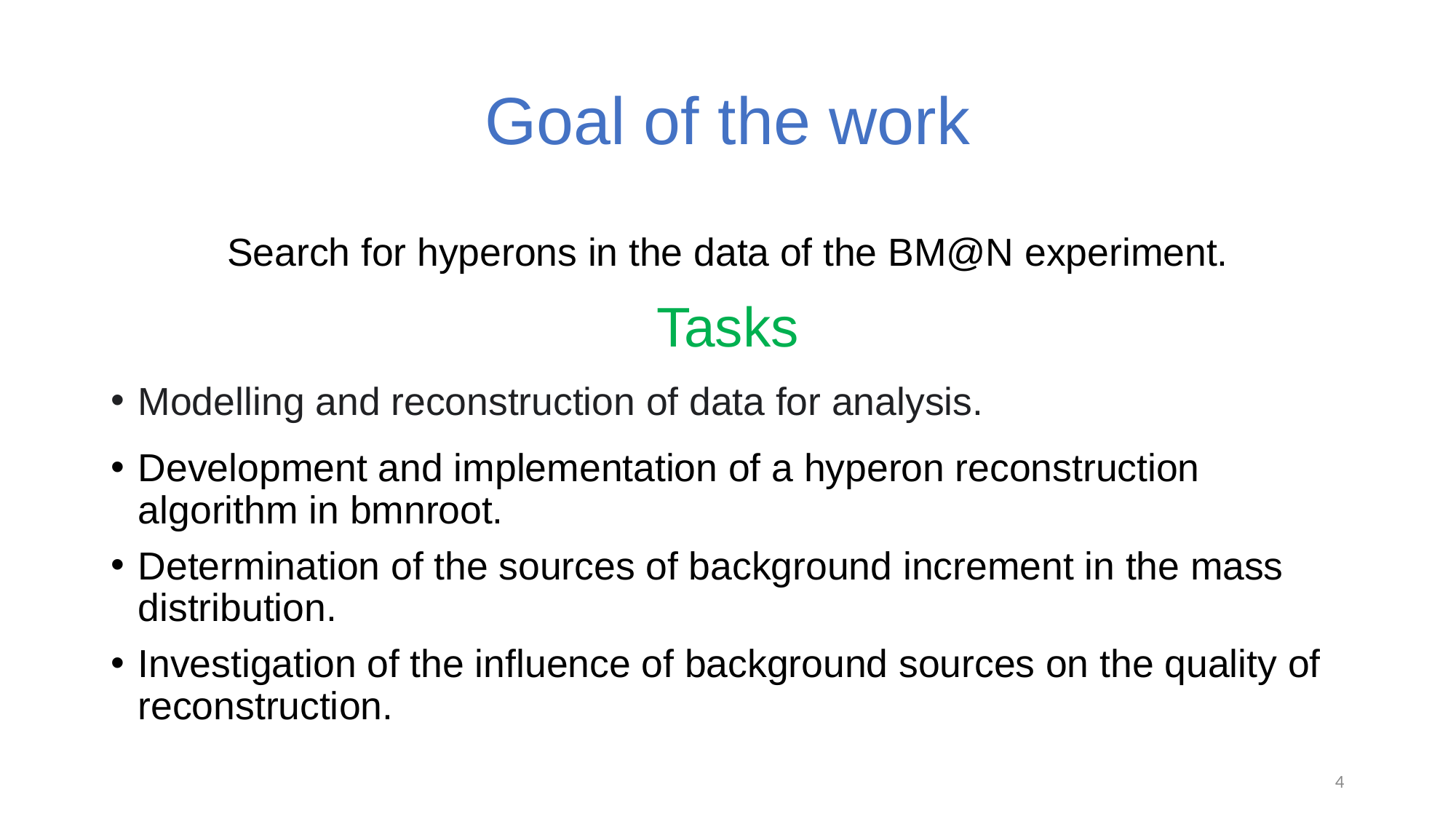

# Goal of the work
Search for hyperons in the data of the BM@N experiment.
Tasks
Modelling and reconstruction of data for analysis.
Development and implementation of a hyperon reconstruction algorithm in bmnroot.
Determination of the sources of background increment in the mass distribution.
Investigation of the influence of background sources on the quality of reconstruction.
4